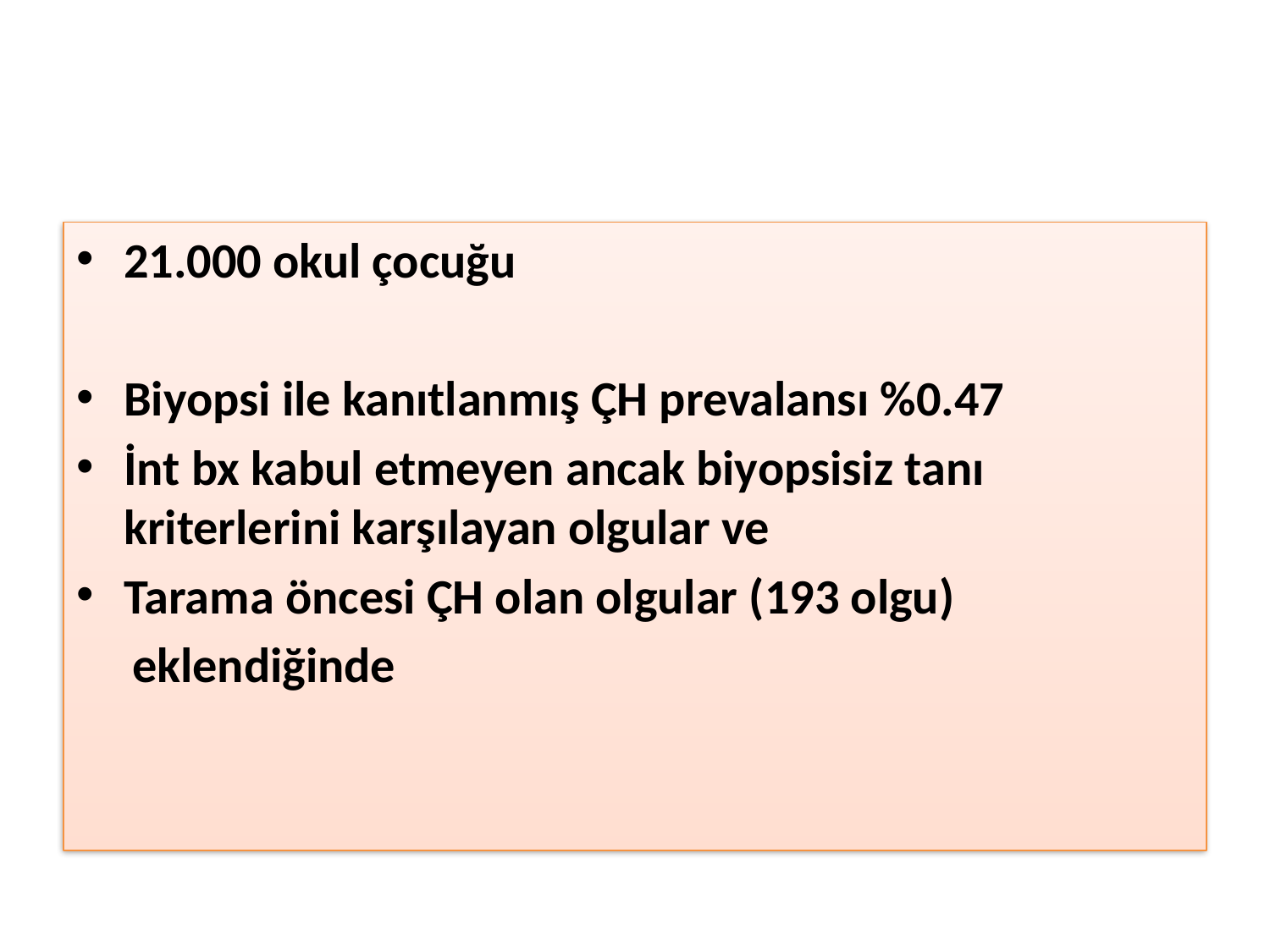

#
21.000 okul çocuğu

Biyopsi ile kanıtlanmış ÇH prevalansı %0.47
İnt bx kabul etmeyen ancak biyopsisiz tanı kriterlerini karşılayan olgular ve
Tarama öncesi ÇH olan olgular (193 olgu)
     eklendiğinde